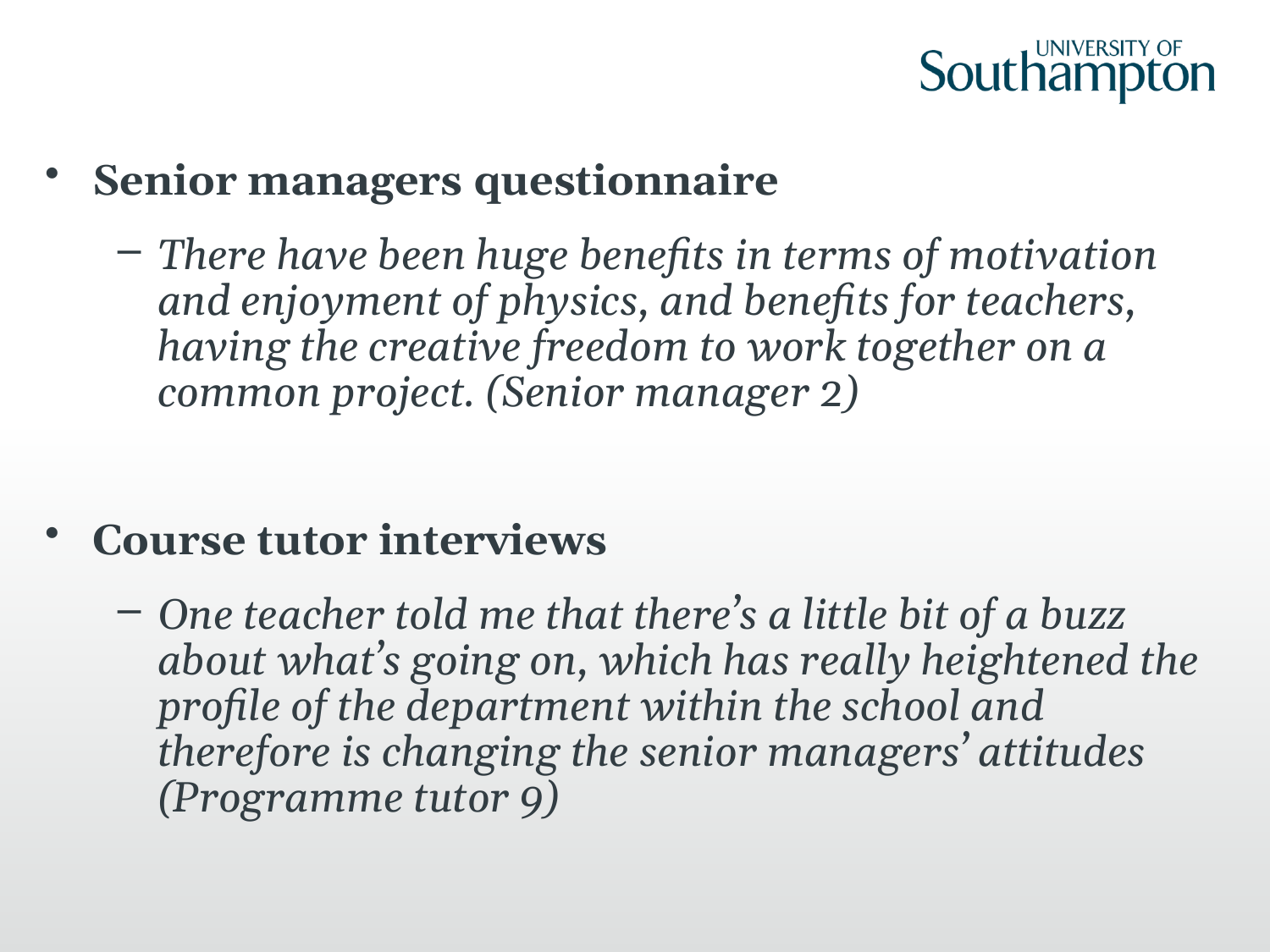

Senior managers questionnaire
There have been huge benefits in terms of motivation and enjoyment of physics, and benefits for teachers, having the creative freedom to work together on a common project. (Senior manager 2)

Course tutor interviews
One teacher told me that there’s a little bit of a buzz about what’s going on, which has really heightened the profile of the department within the school and therefore is changing the senior managers’ attitudes (Programme tutor 9)